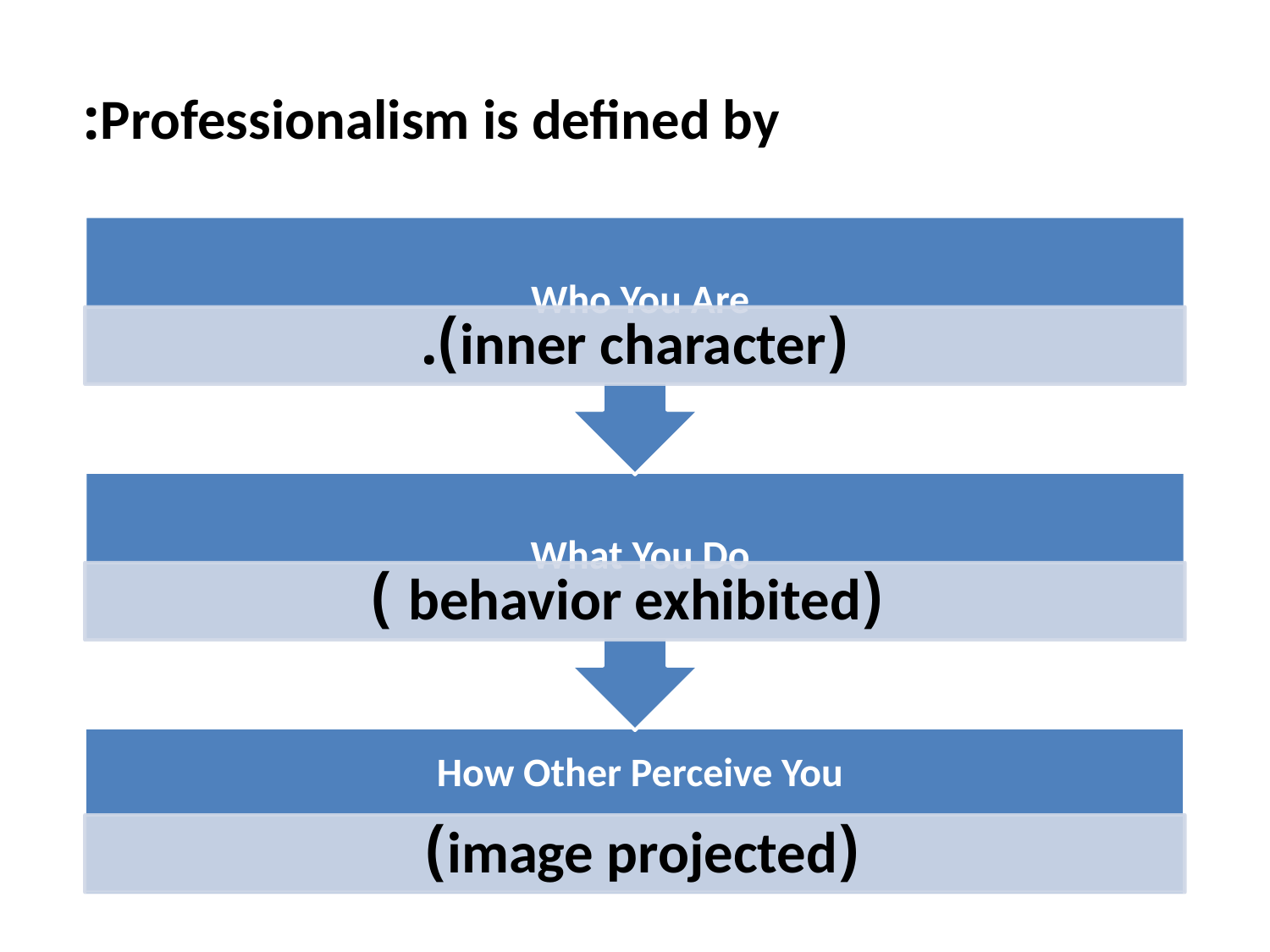

Professionalism is defined by:
How Other Perceive You
(image projected)
What You Do
 (behavior exhibited )
Who You Are
 (inner character).